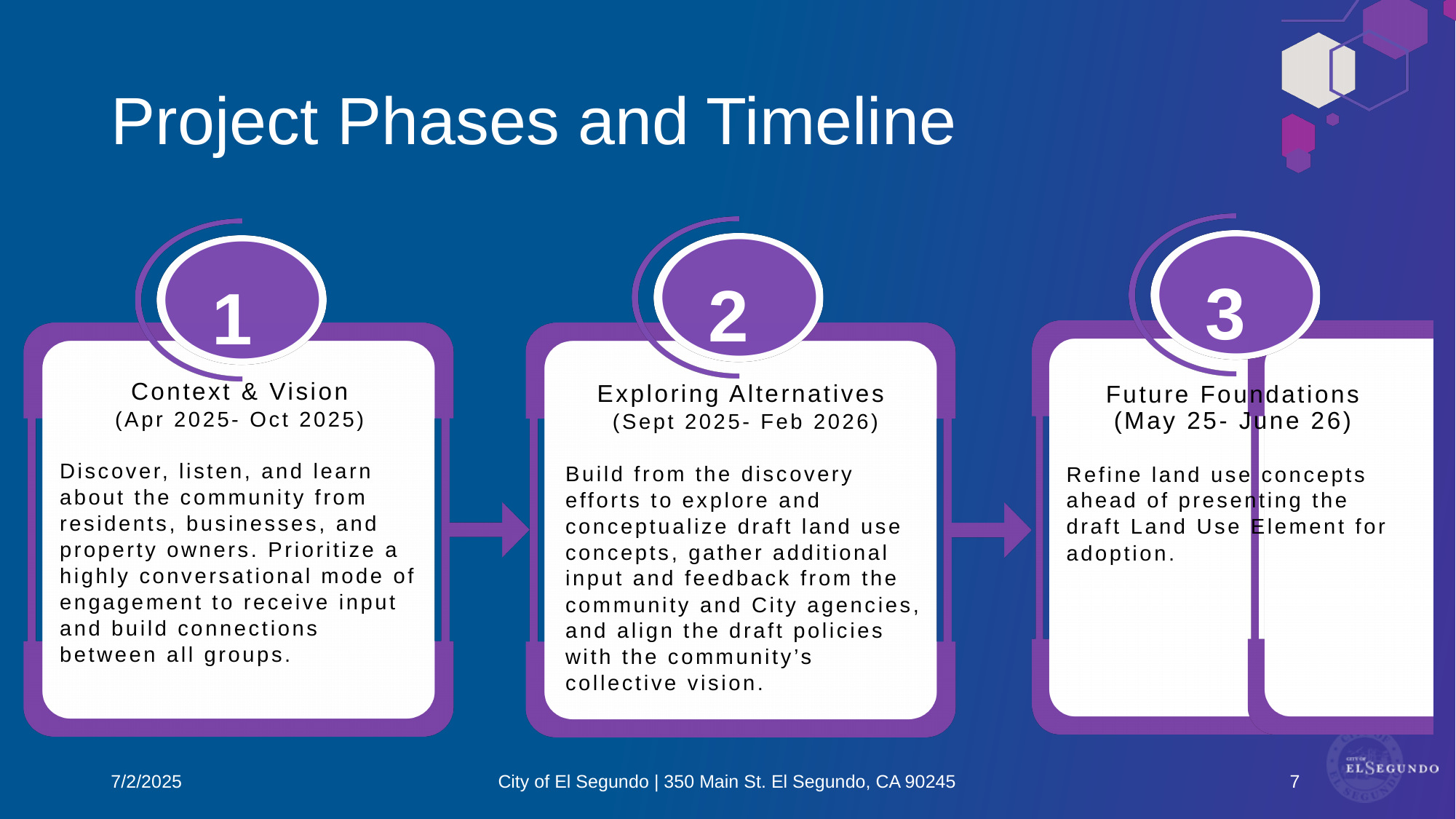

# Project Phases and Timeline

3
2
1

Context & Vision
(Apr 2025- Oct 2025)

Discover, listen, and learn about the community from residents, businesses, and property owners. Prioritize a highly conversational mode of engagement to receive input and build connections between all groups.
Exploring Alternatives
(Sept 2025- Feb 2026)

Build from the discovery efforts to explore and conceptualize draft land use concepts, gather additional input and feedback from the community and City agencies, and align the draft policies with the community’s collective vision.
Future Foundations
(May 25- June 26)

Refine land use concepts ahead of presenting the draft Land Use Element for adoption.
7
7/2/2025
City of El Segundo | 350 Main St. El Segundo, CA 90245